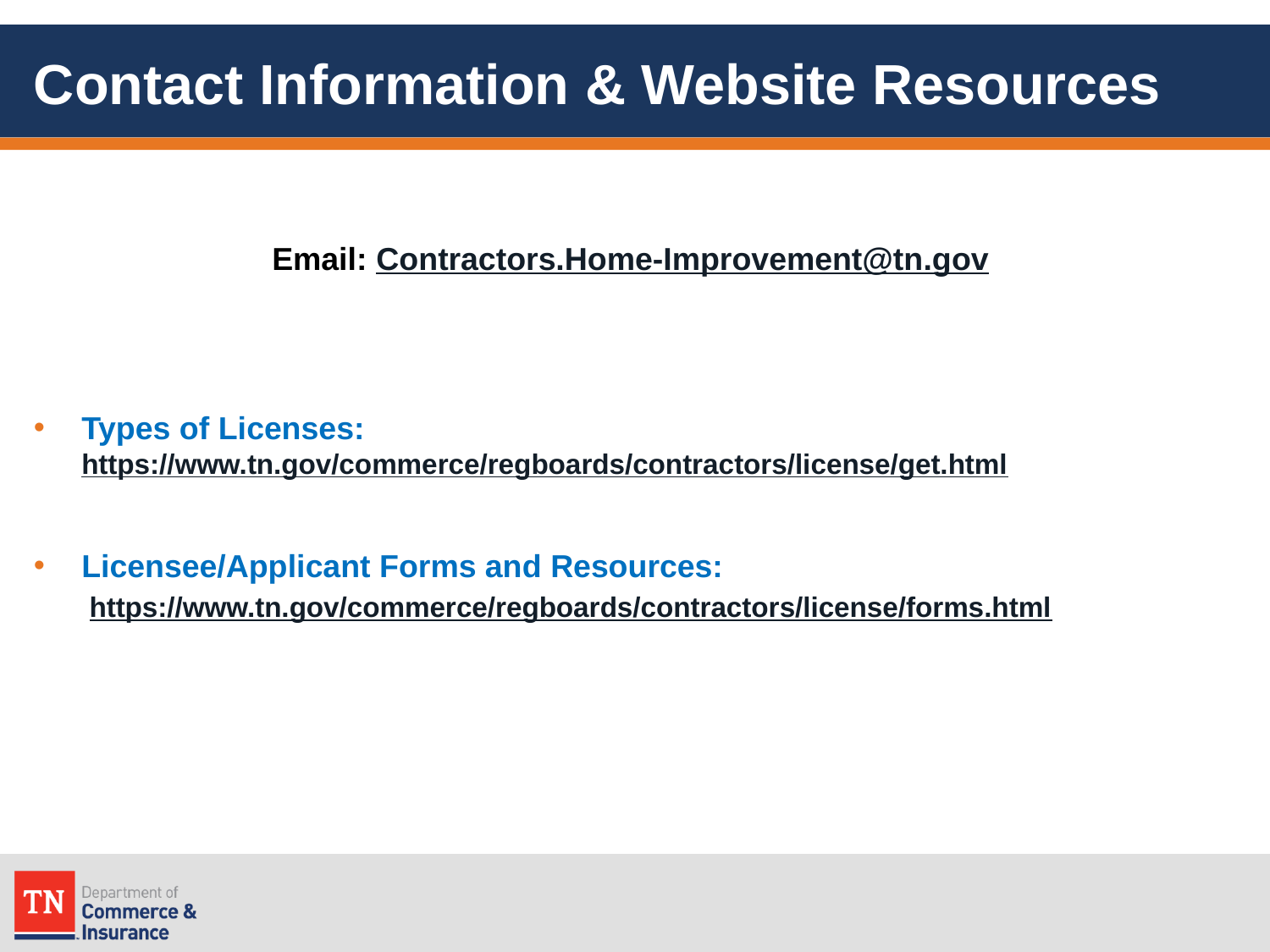

# Contact Information & Website Resources
Email: Contractors.Home-Improvement@tn.gov
Types of Licenses: https://www.tn.gov/commerce/regboards/contractors/license/get.html

Licensee/Applicant Forms and Resources:
https://www.tn.gov/commerce/regboards/contractors/license/forms.html